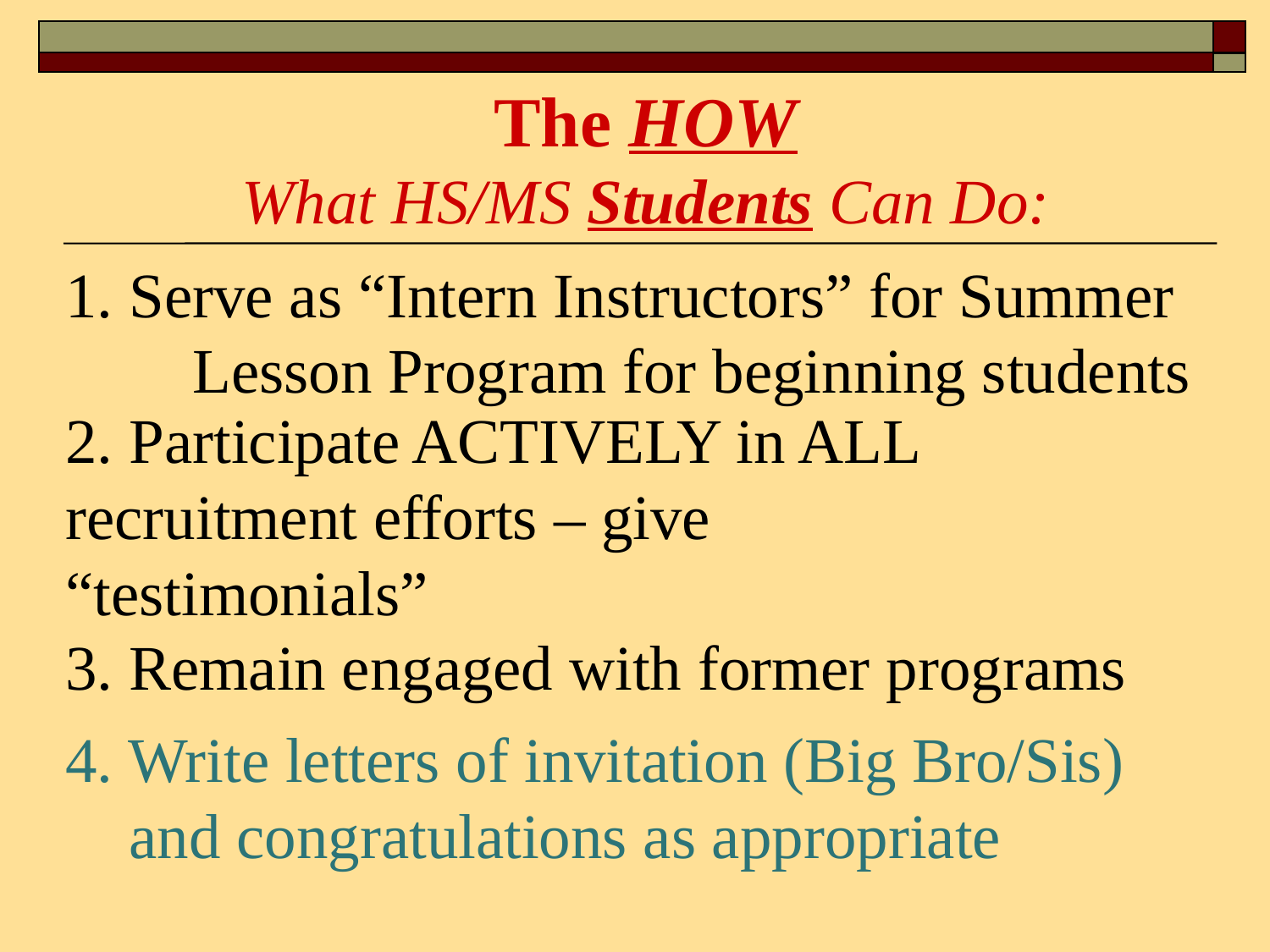

# The HOW What HS/MS Students Can Do:

1. Serve as “Intern Instructors” for Summer
	Lesson Program for beginning students
2. Participate ACTIVELY in ALL 	recruitment efforts – give 	“testimonials”
3. Remain engaged with former programs
4. Write letters of invitation (Big Bro/Sis)
    and congratulations as appropriate